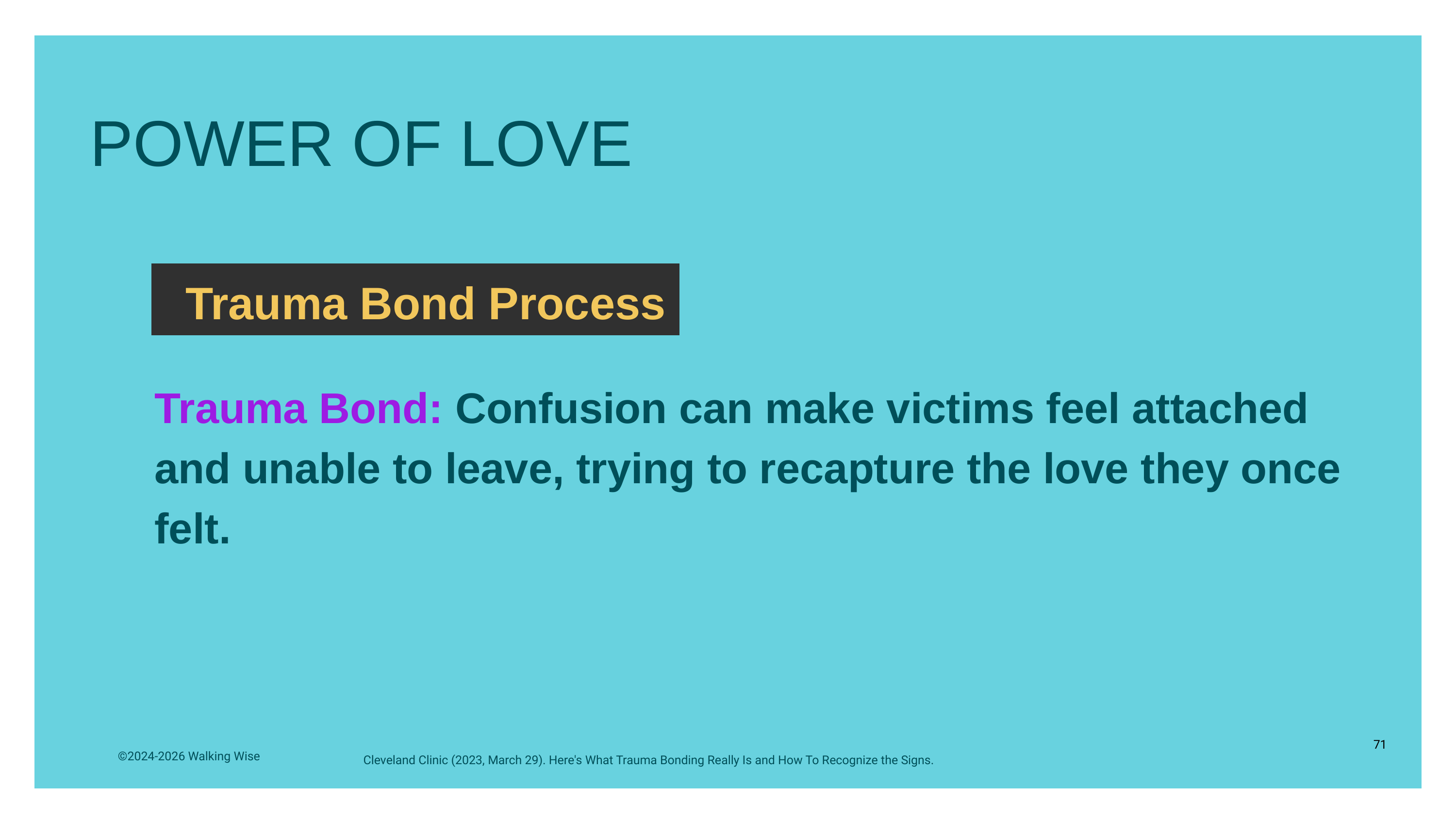

POWER OF LOVE

 Trauma Bond Process
Trauma Bond: Confusion can make victims feel attached and unable to leave, trying to recapture the love they once felt.
71
©2024-2026 Walking Wise
Cleveland Clinic (2023, March 29). Here's What Trauma Bonding Really Is and How To Recognize the Signs.